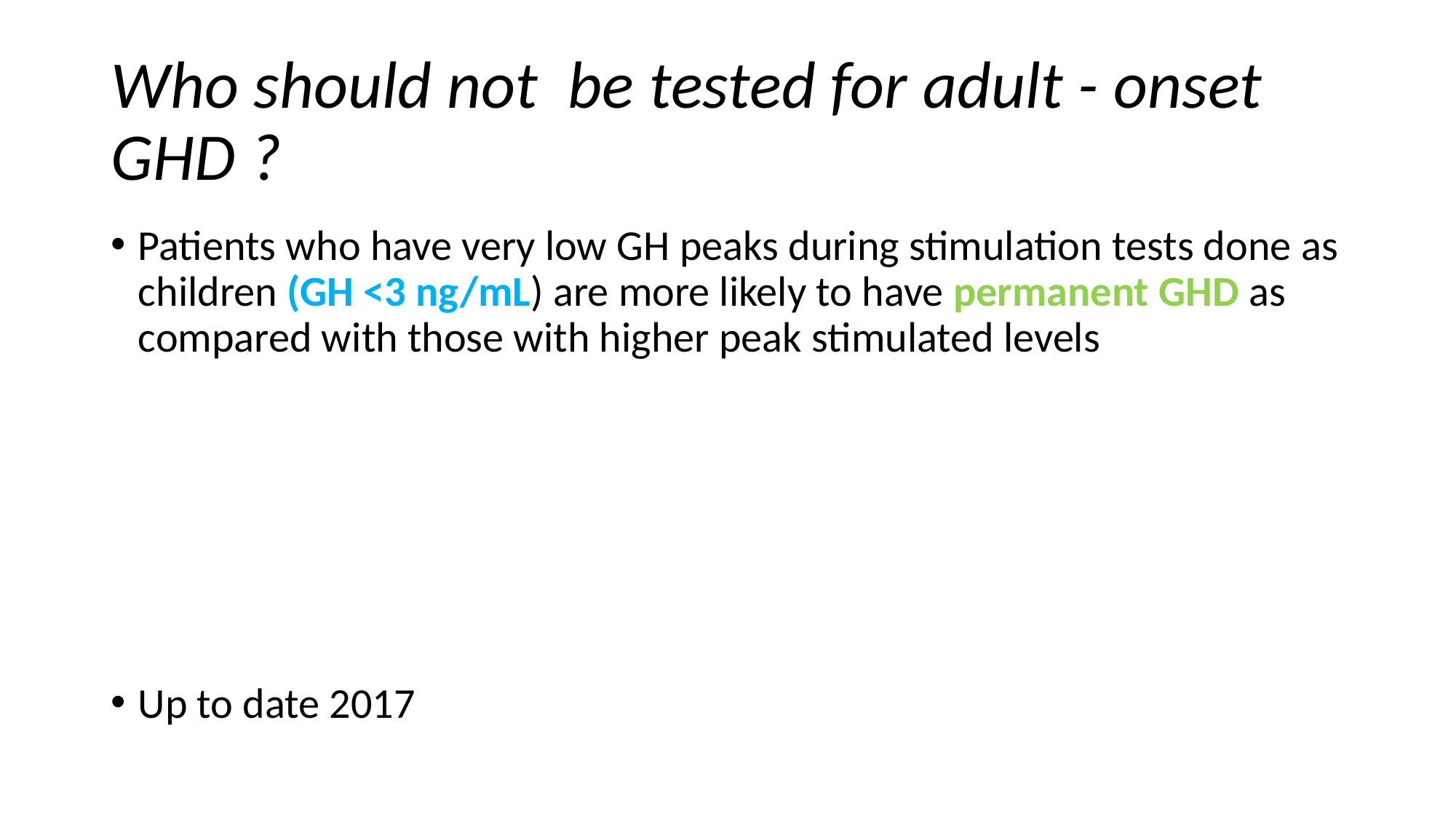

# Who should not  be tested for adult - onset GHD ?
Patients who have very low GH peaks during stimulation tests done as children (GH <3 ng/mL) are more likely to have permanent GHD as compared with those with higher peak stimulated levels

Up to date 2017